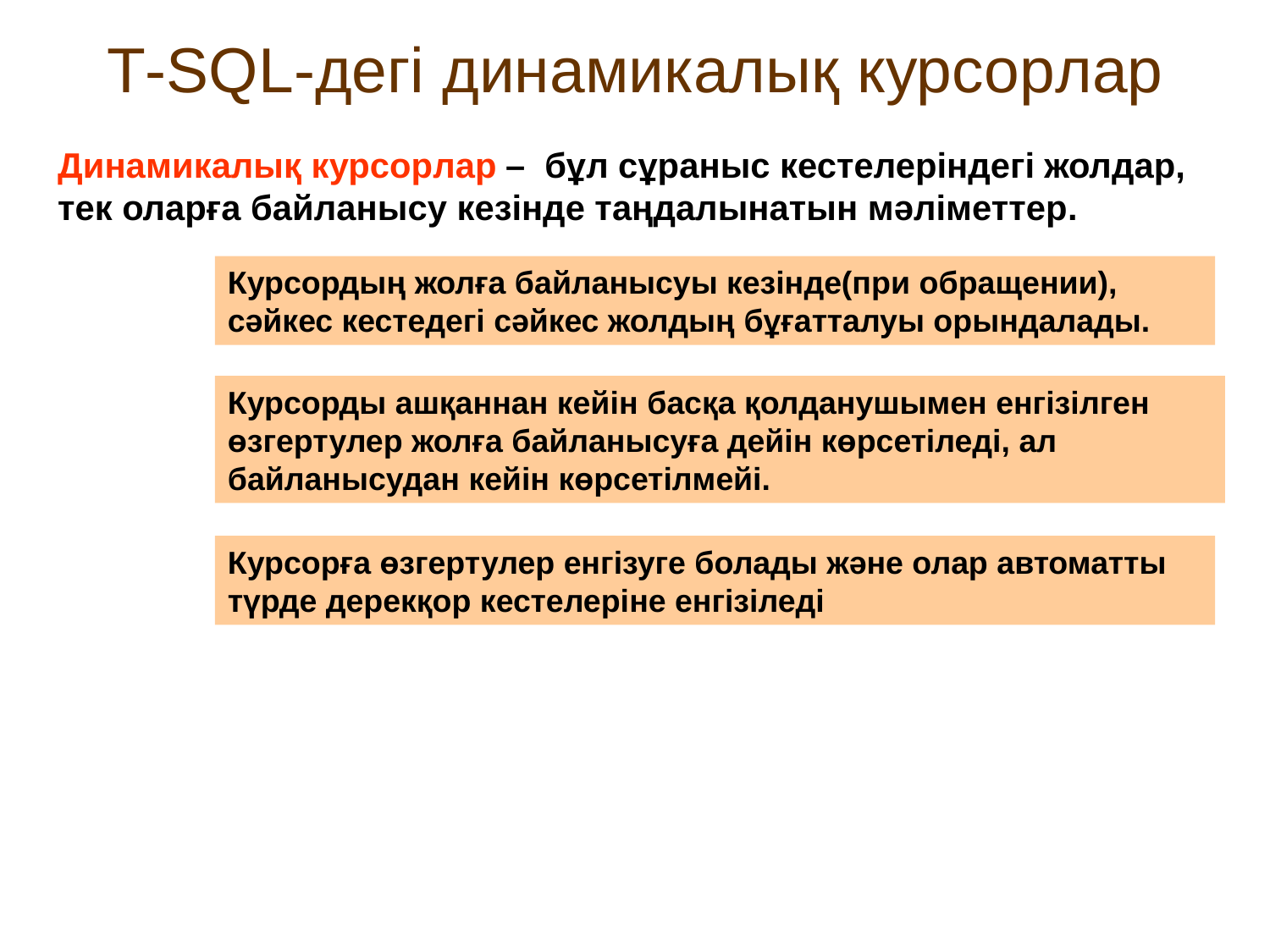

# Т-SQL-дегі динамикалық курсорлар
Динамикалық курсорлар –  бұл сұраныс кестелеріндегі жолдар, тек оларға байланысу кезінде таңдалынатын мәліметтер.
Курсордың жолға байланысуы кезінде(при обращении), сәйкес кестедегі сәйкес жолдың бұғатталуы орындалады.
Курсорды ашқаннан кейін басқа қолданушымен енгізілген өзгертулер жолға байланысуға дейін көрсетіледі, ал байланысудан кейін көрсетілмейі.
Курсорға өзгертулер енгізуге болады және олар автоматты түрде дерекқор кестелеріне енгізіледі